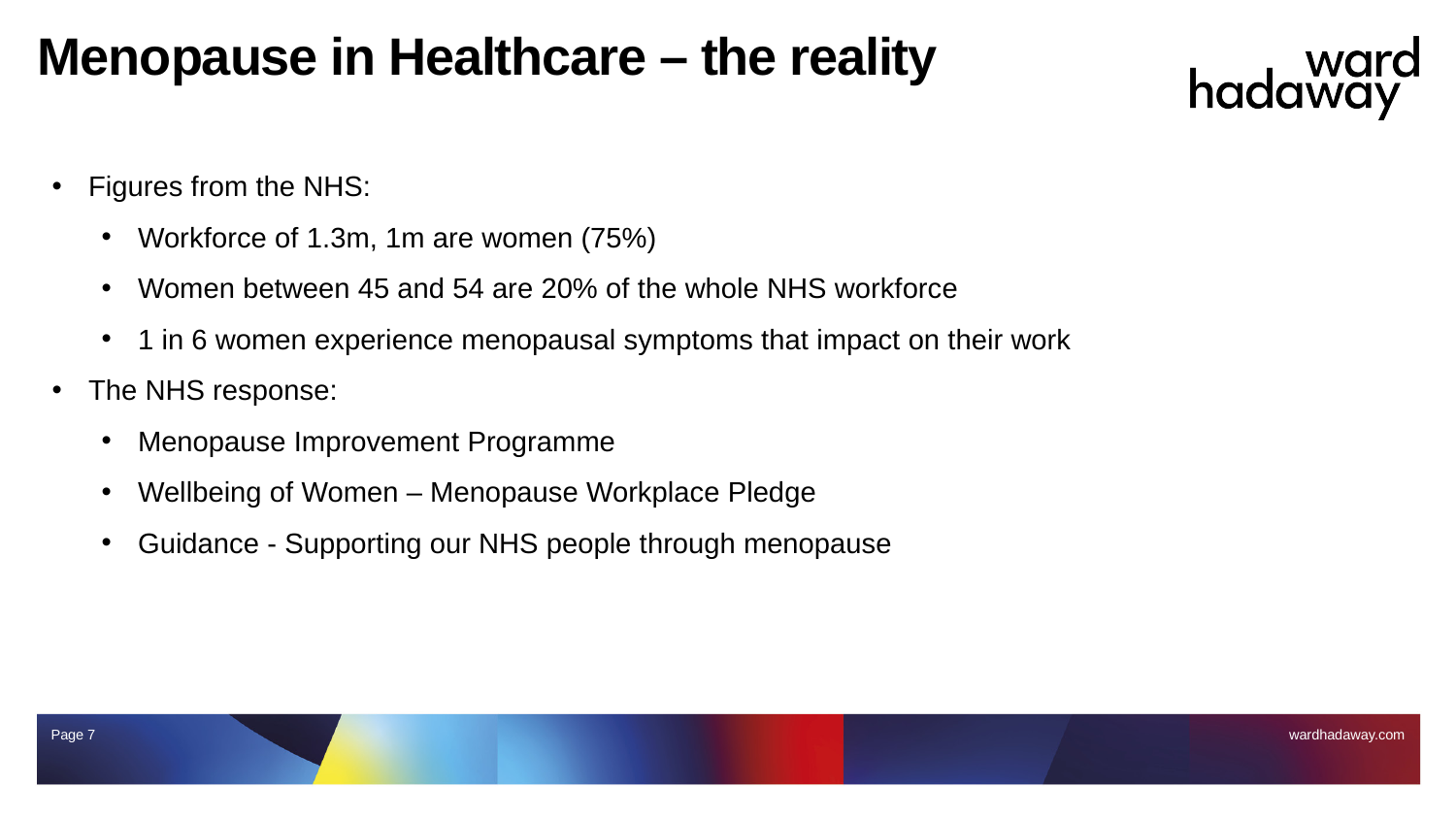

# Menopause in Healthcare – the reality
Figures from the NHS:
Workforce of 1.3m, 1m are women (75%)
Women between 45 and 54 are 20% of the whole NHS workforce
1 in 6 women experience menopausal symptoms that impact on their work
The NHS response:
Menopause Improvement Programme
Wellbeing of Women – Menopause Workplace Pledge
Guidance - Supporting our NHS people through menopause

Page 7